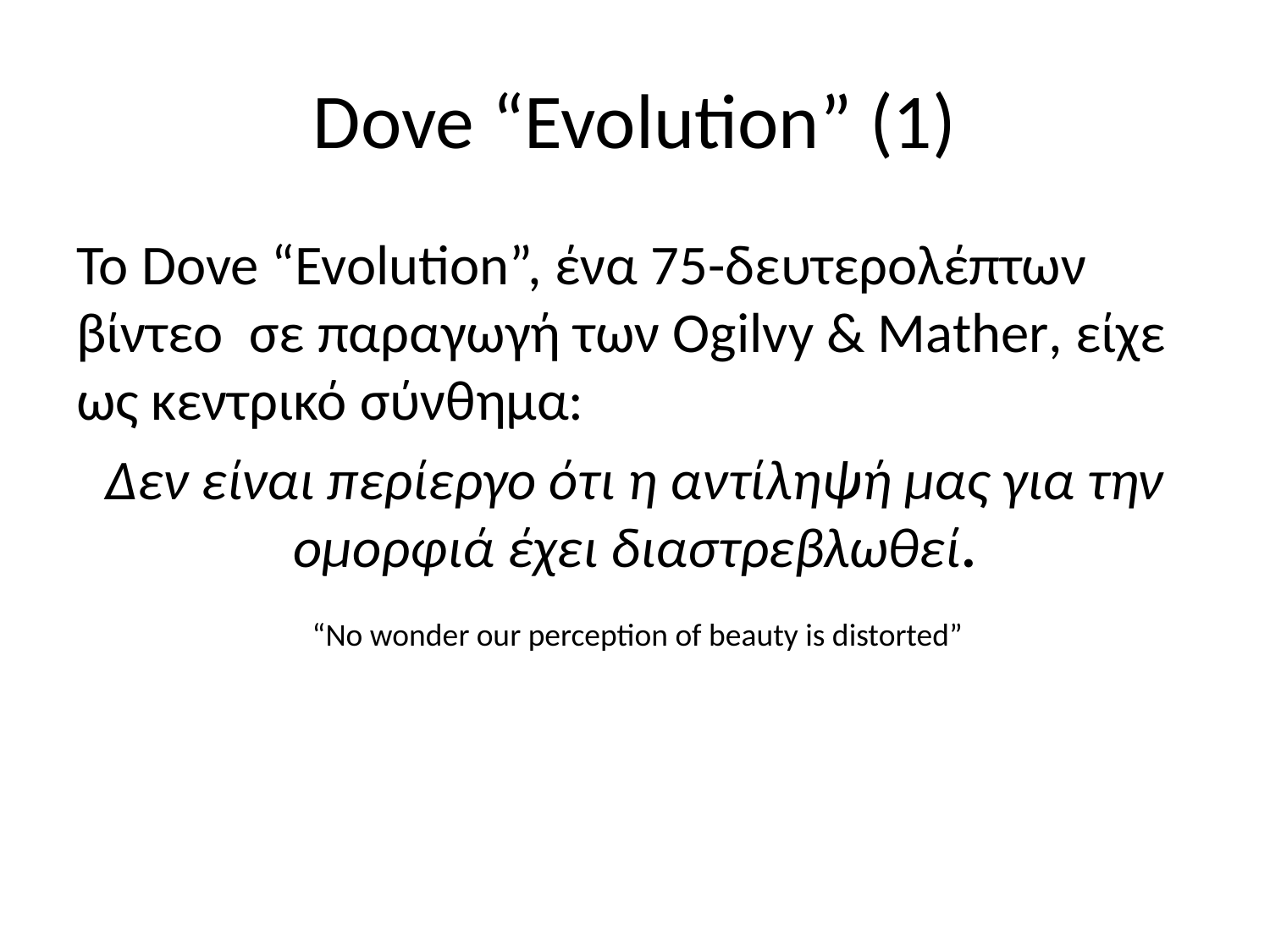

# Dove “Evolution” (1)
Το Dove “Evolution”, ένα 75-δευτερολέπτων βίντεο  σε παραγωγή των Ogilvy & Mather, είχε ως κεντρικό σύνθημα:
Δεν είναι περίεργο ότι η αντίληψή μας για την ομορφιά έχει διαστρεβλωθεί.
 “No wonder our perception of beauty is distorted”